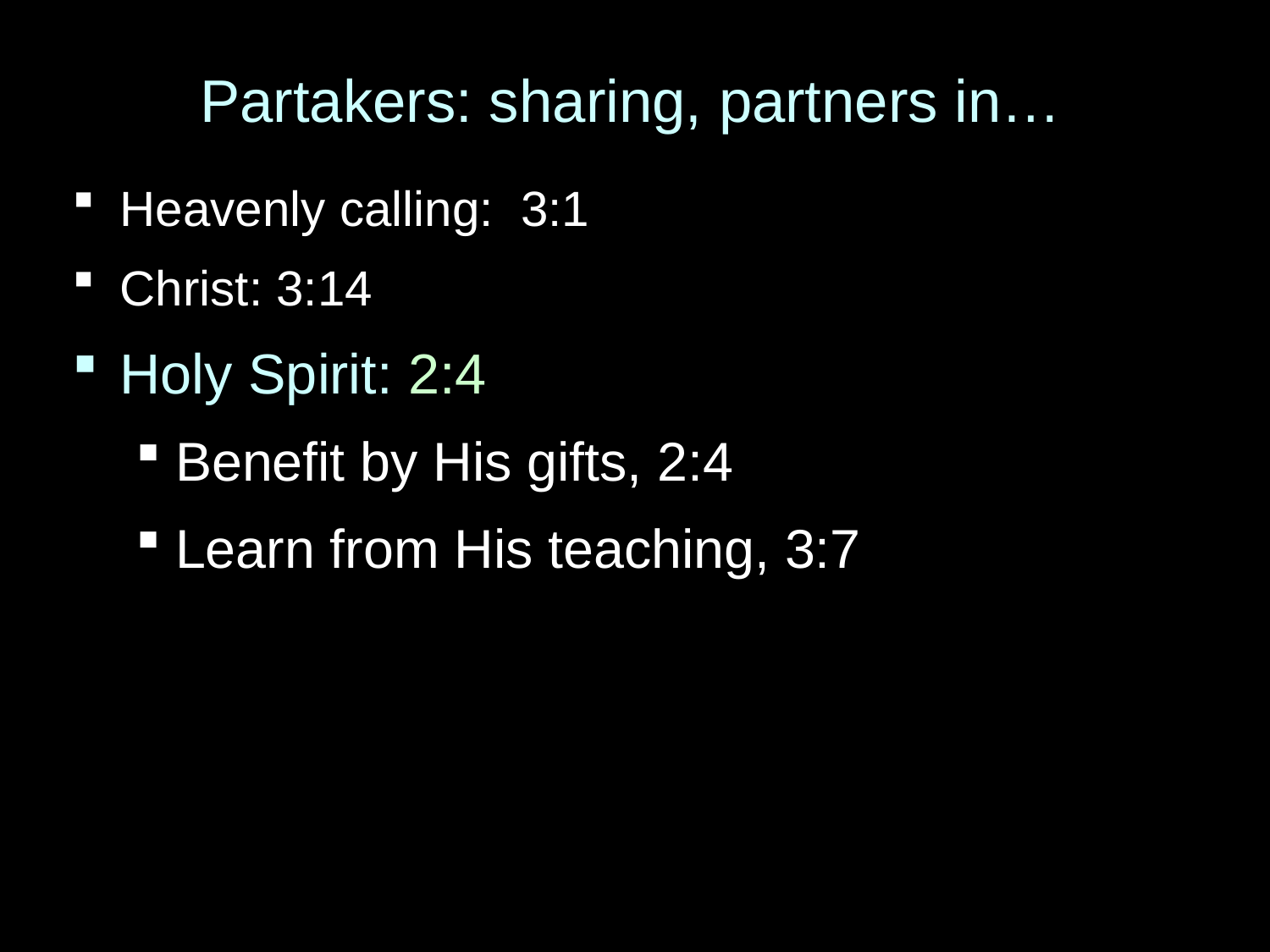

# Partakers: sharing, partners in…

Heavenly calling:  3:1
Christ: 3:14
Holy Spirit: 2:4
Benefit by His gifts, 2:4
Learn from His teaching, 3:7